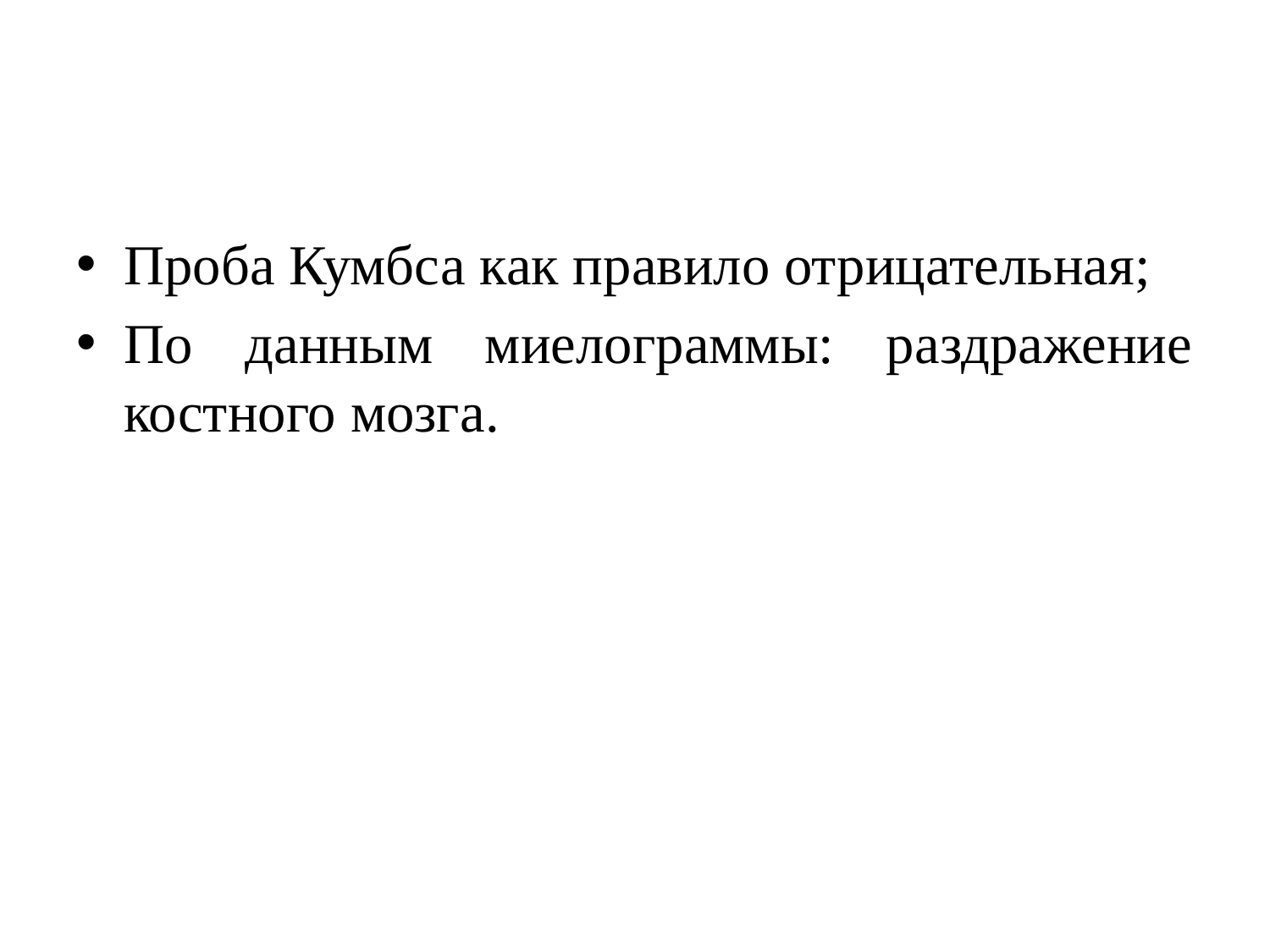

#
Проба Кумбса как правило отрицательная;
По данным миелограммы: раздражение костного мозга.